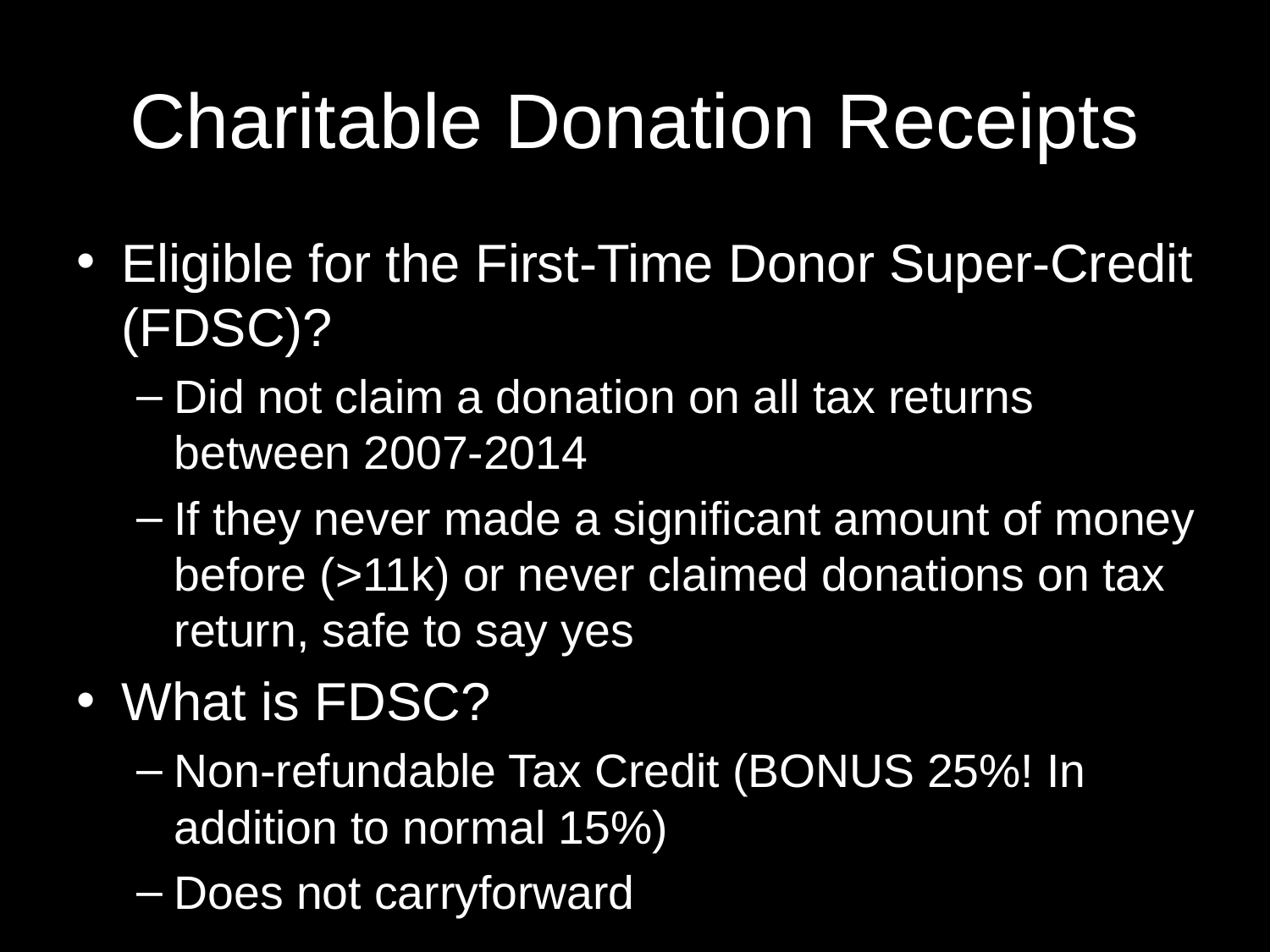

# Charitable Donation Receipts
Eligible for the First-Time Donor Super-Credit (FDSC)?
Did not claim a donation on all tax returns between 2007-2014
If they never made a significant amount of money before (>11k) or never claimed donations on tax return, safe to say yes
What is FDSC?
Non-refundable Tax Credit (BONUS 25%! In addition to normal 15%)
Does not carryforward